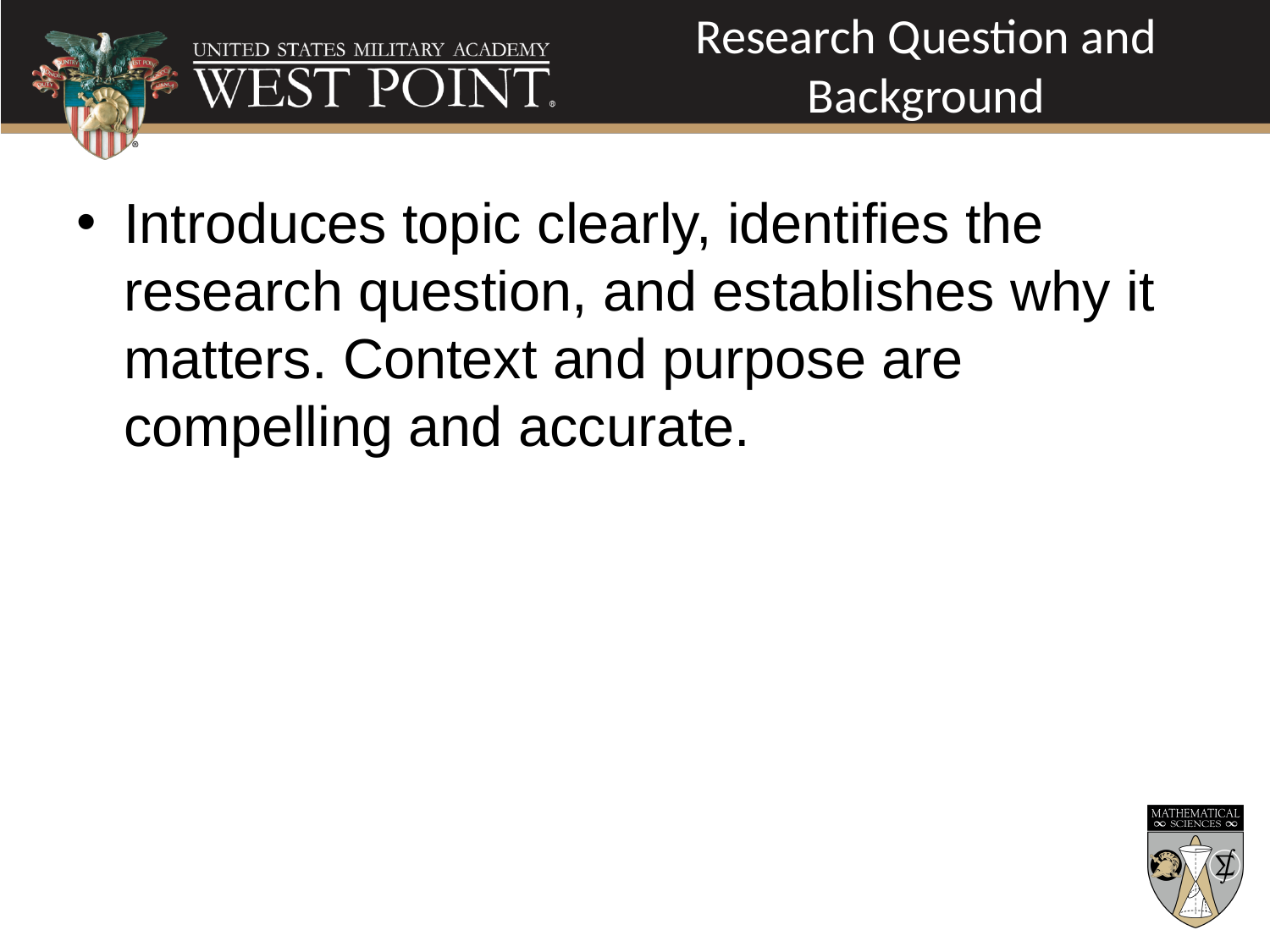

# Research Question and Background
Introduces topic clearly, identifies the research question, and establishes why it matters. Context and purpose are compelling and accurate.